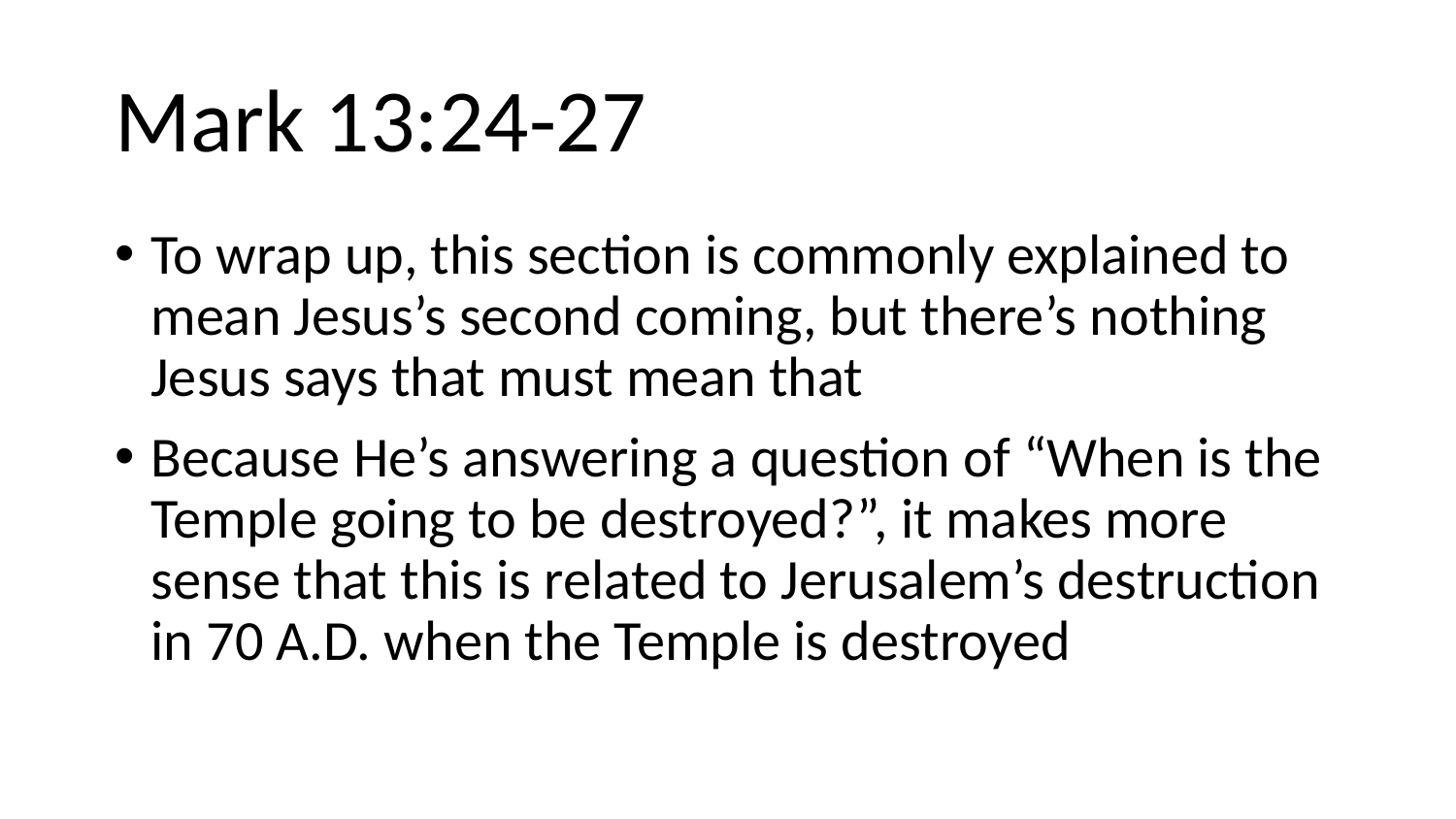

# Mark 13:24-27
To wrap up, this section is commonly explained to mean Jesus’s second coming, but there’s nothing Jesus says that must mean that
Because He’s answering a question of “When is the Temple going to be destroyed?”, it makes more sense that this is related to Jerusalem’s destruction in 70 A.D. when the Temple is destroyed